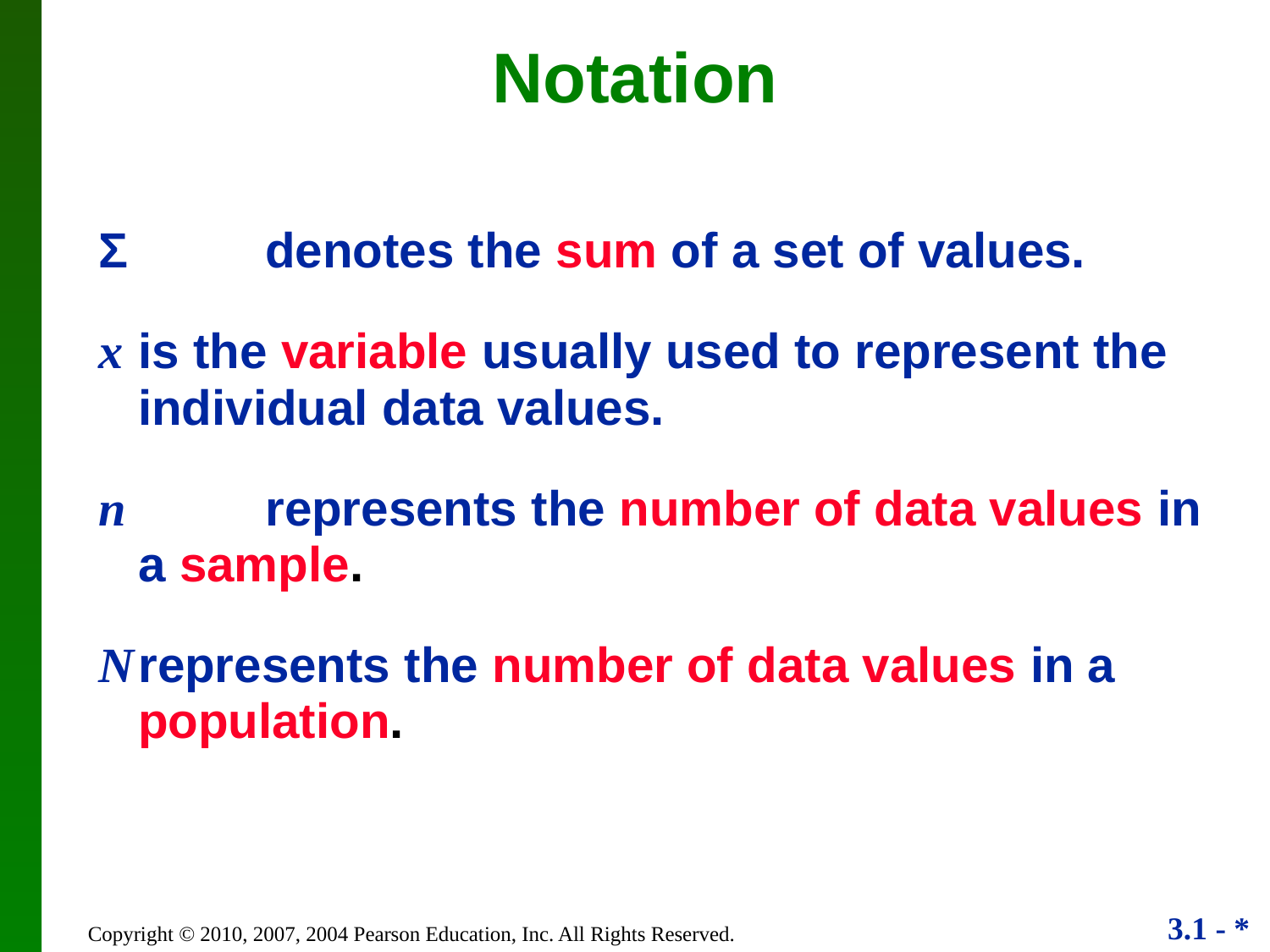

# Notation
Σ 	denotes the sum of a set of values.
x 	is the variable usually used to represent the individual data values.
n 	represents the number of data values in a sample.
N	represents the number of data values in a population.
Copyright © 2010, 2007, 2004 Pearson Education, Inc. All Rights Reserved.